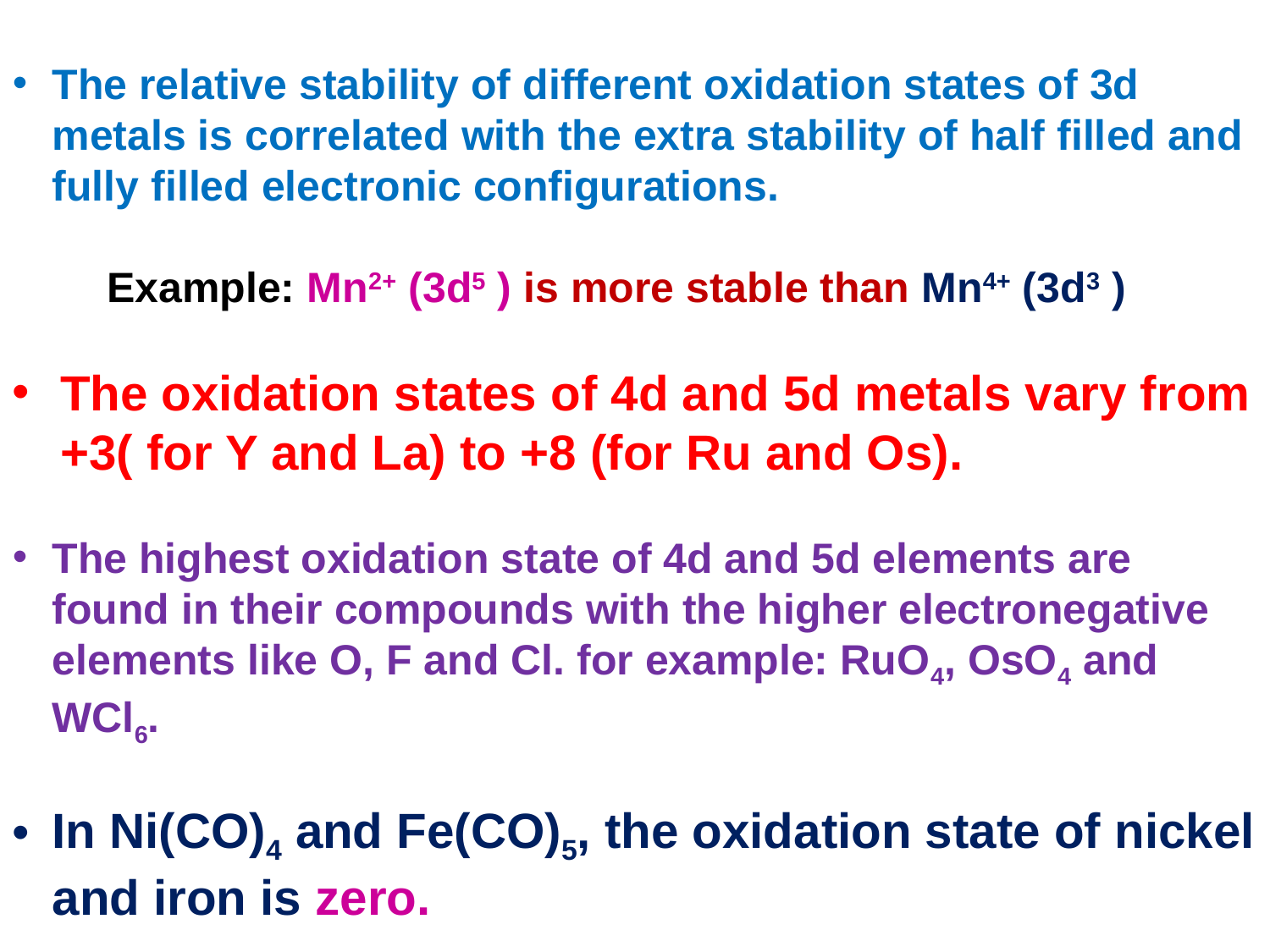

The relative stability of different oxidation states of 3d metals is correlated with the extra stability of half filled and fully filled electronic configurations.

        Example: Mn2+ (3d5 ) is more stable than Mn4+ (3d3 )

The oxidation states of 4d and 5d metals vary from +3( for Y and La) to +8 (for Ru and Os).

The highest oxidation state of 4d and 5d elements are found in their compounds with the higher electronegative elements like O, F and Cl. for example: RuO4, OsO4 and WCl6.

In Ni(CO)4 and Fe(CO)5, the oxidation state of nickel and iron is zero.